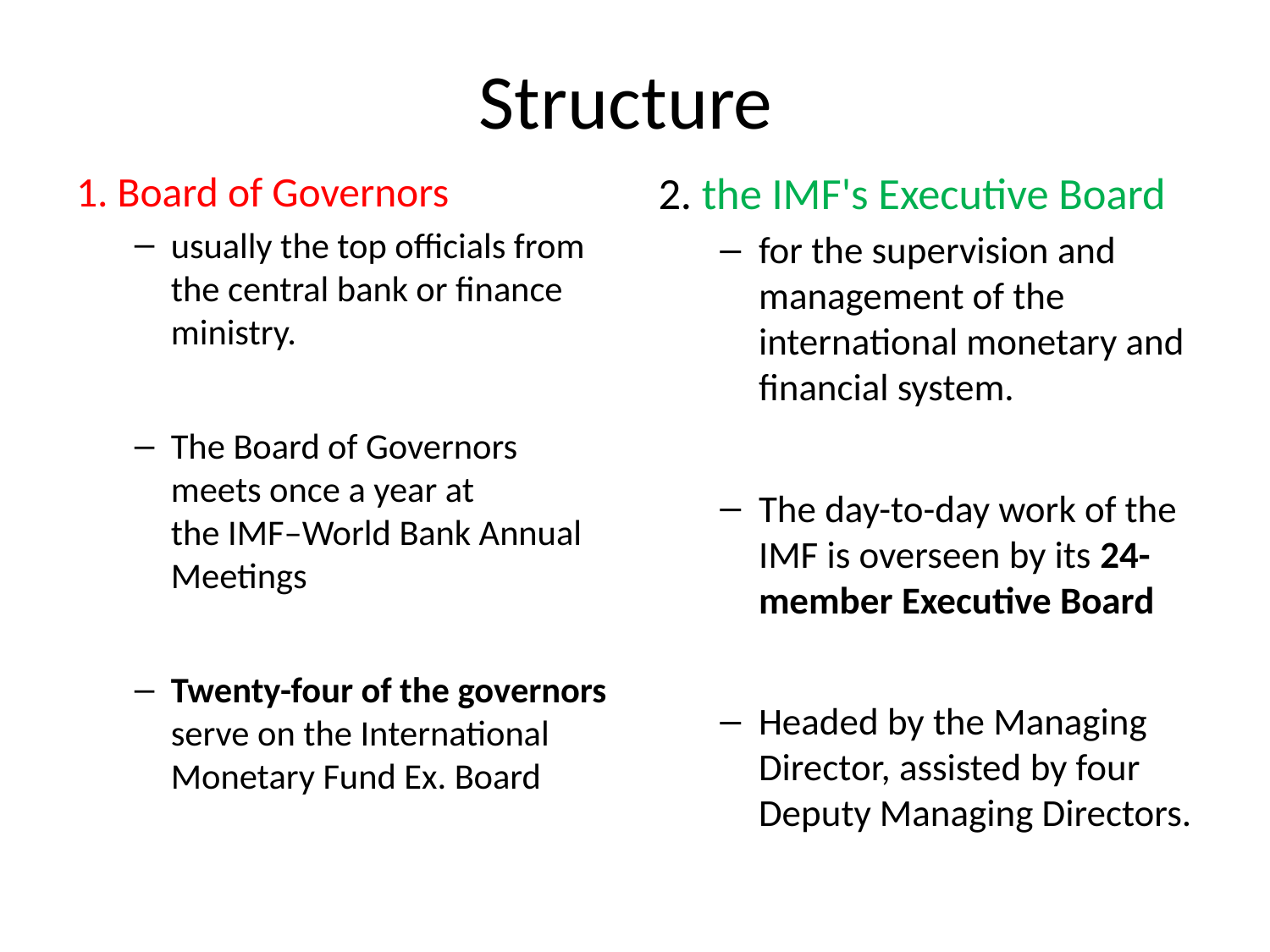

# Structure
1. Board of Governors
usually the top officials from the central bank or finance ministry.

The Board of Governors meets once a year at the IMF–World Bank Annual Meetings

Twenty-four of the governors serve on the International Monetary Fund Ex. Board
2. the IMF's Executive Board
for the supervision and management of the international monetary and financial system.

The day-to-day work of the IMF is overseen by its 24-member Executive Board

Headed by the Managing Director, assisted by four Deputy Managing Directors.